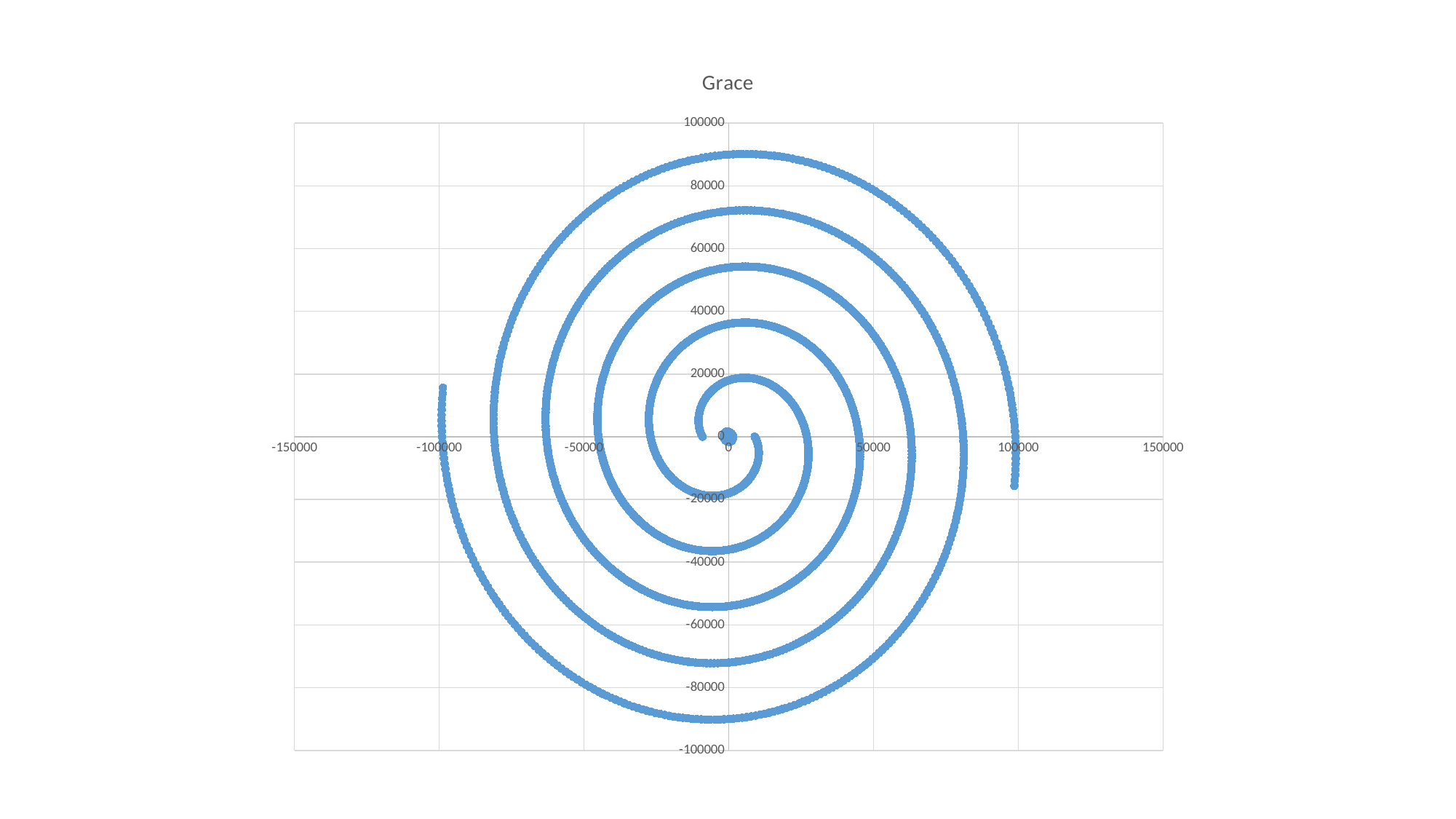

#

### Chart: Grace

| Category |  |
|---|---|